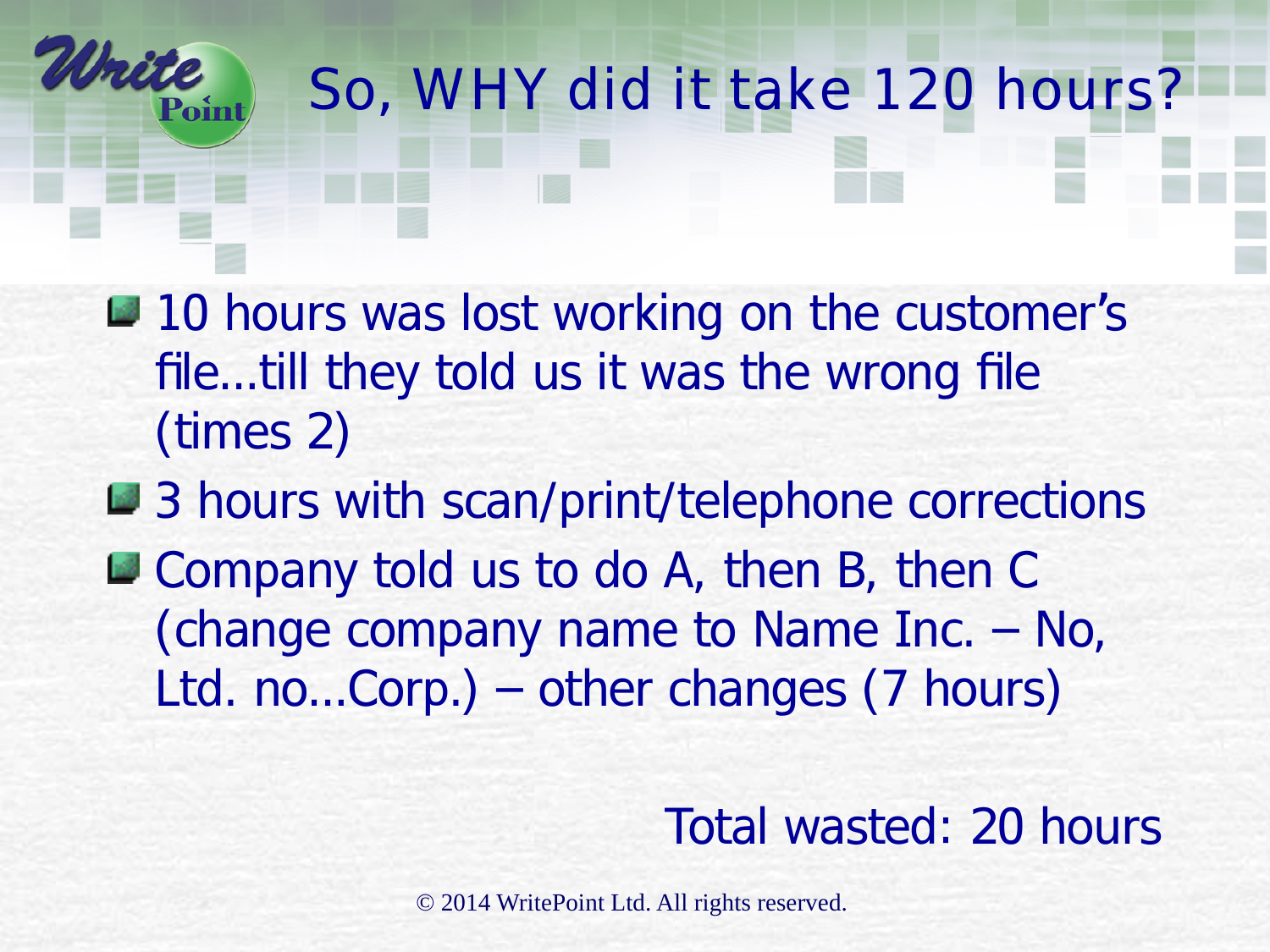

# So, WHY did it take 120 hours?
10 hours was lost working on the customer’s file…till they told us it was the wrong file (times 2)
3 hours with scan/print/telephone corrections
Company told us to do A, then B, then C (change company name to Name Inc. – No, Ltd. no…Corp.) – other changes (7 hours)

Total wasted: 20 hours

© 2014 WritePoint Ltd. All rights reserved.